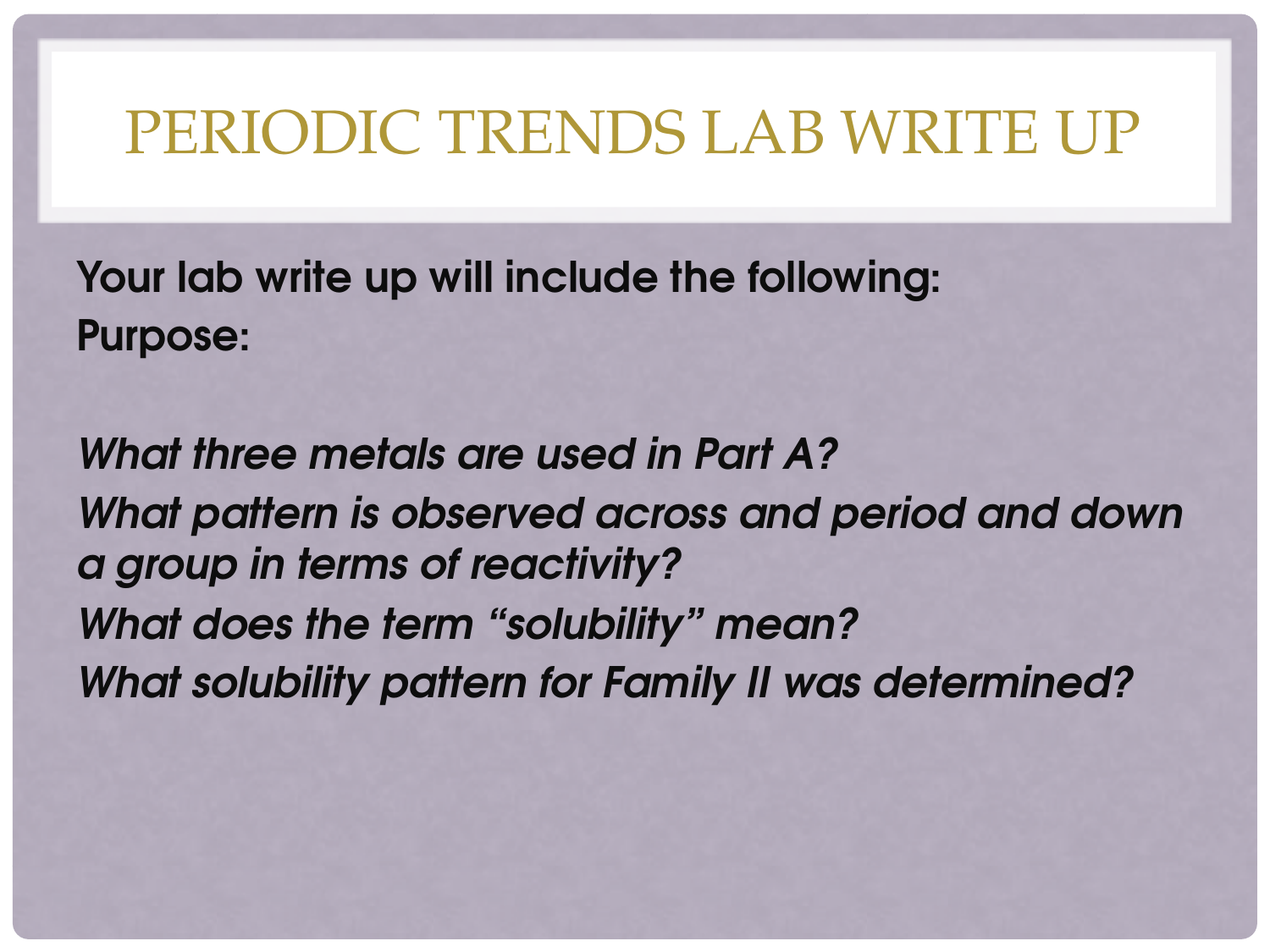

# Periodic Trends Lab Write Up
Your lab write up will include the following:
Purpose:

What three metals are used in Part A?
What pattern is observed across and period and down a group in terms of reactivity?
What does the term “solubility” mean?
What solubility pattern for Family II was determined?